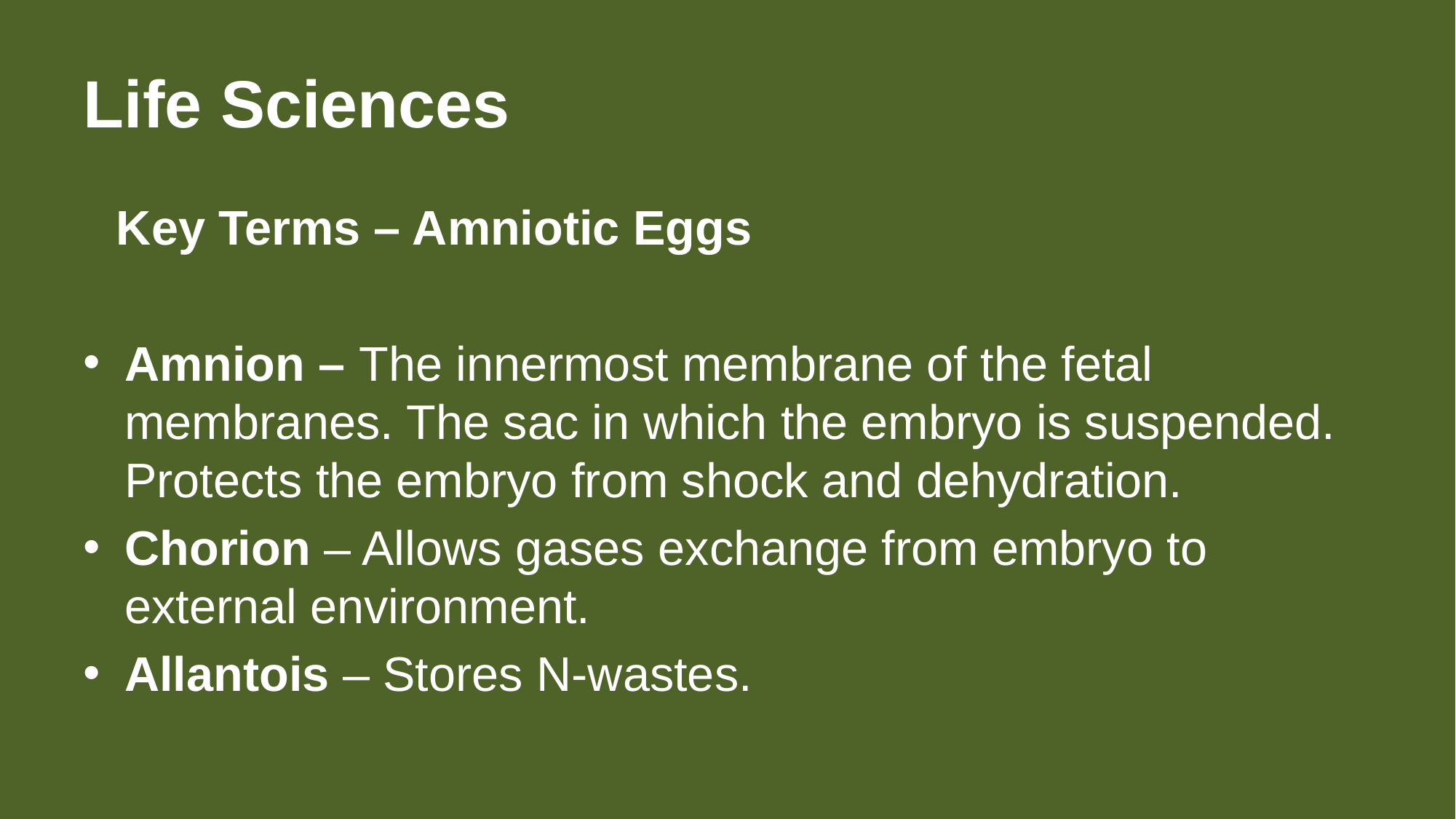

# Life Sciences
   Key Terms – Amniotic Eggs

Amnion – The innermost membrane of the fetal membranes. The sac in which the embryo is suspended. Protects the embryo from shock and dehydration.
Chorion – Allows gases exchange from embryo to external environment.
Allantois – Stores N-wastes.